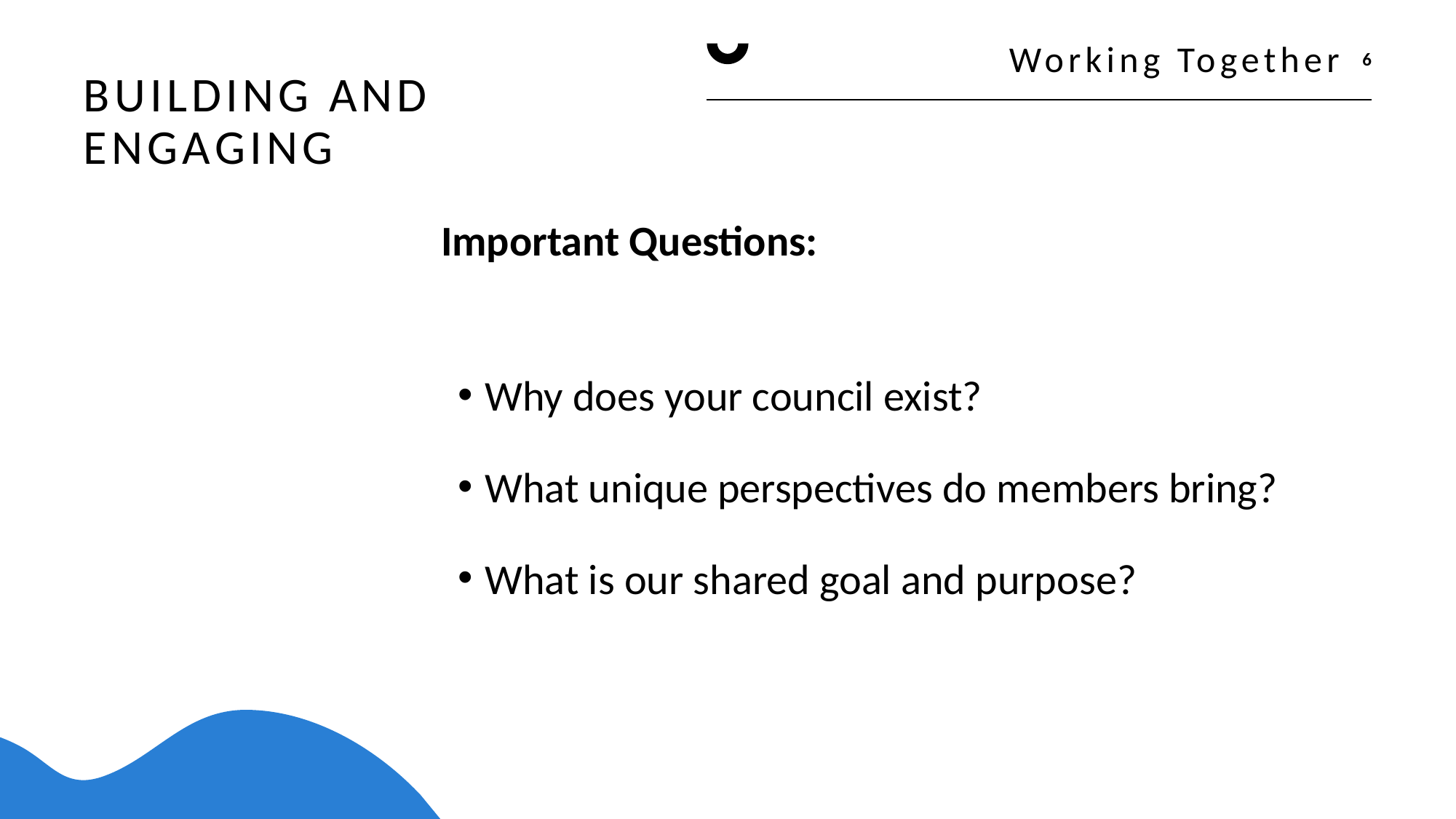

6
Working Together
# Building and engaging
Important Questions:

Why does your council exist?
What unique perspectives do members bring?
What is our shared goal and purpose?